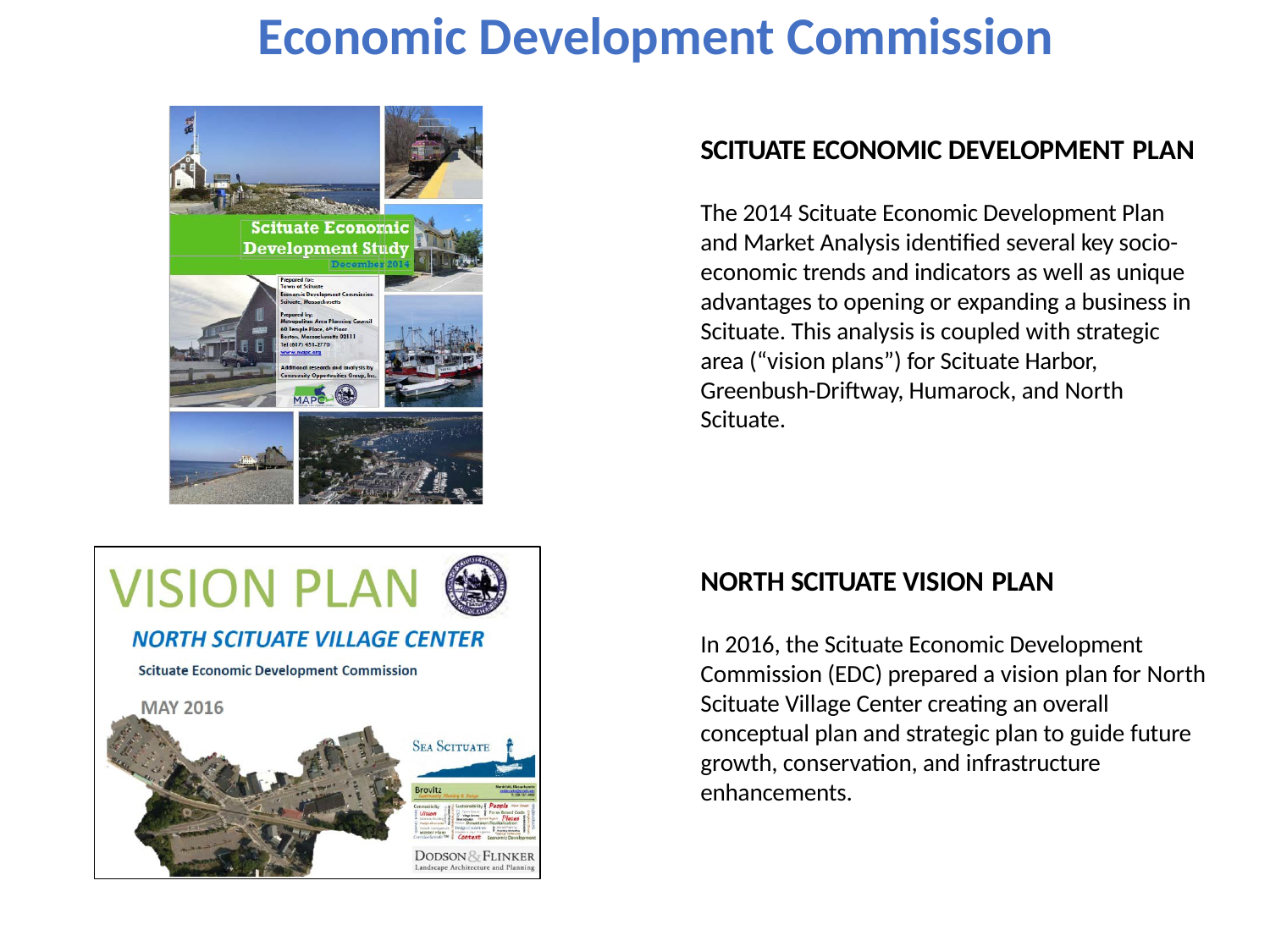

# Economic Development Commission

SCITUATE ECONOMIC DEVELOPMENT PLAN

The 2014 Scituate Economic Development Plan  and Market Analysis identified several key socio-  economic trends and indicators as well as unique  advantages to opening or expanding a business in  Scituate. This analysis is coupled with strategic  area (“vision plans”) for Scituate Harbor,  Greenbush-Driftway, Humarock, and North  Scituate.

NORTH SCITUATE VISION PLAN

In 2016, the Scituate Economic Development  Commission (EDC) prepared a vision plan for North  Scituate Village Center creating an overall  conceptual plan and strategic plan to guide future  growth, conservation, and infrastructure  enhancements.